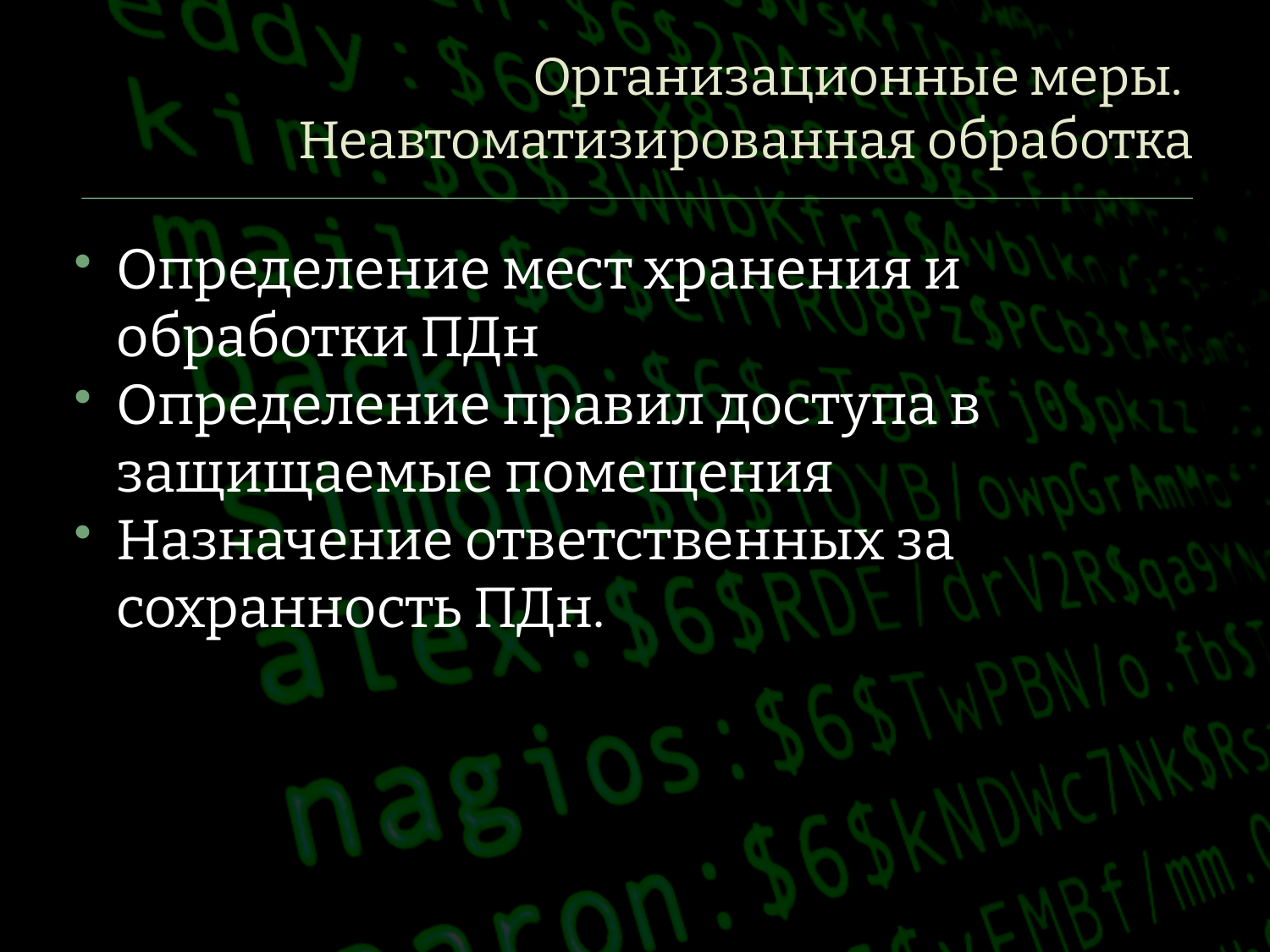

# Организационные меры. Неавтоматизированная обработка
Определение мест хранения и обработки ПДн
Определение правил доступа в защищаемые помещения
Назначение ответственных за сохранность ПДн.